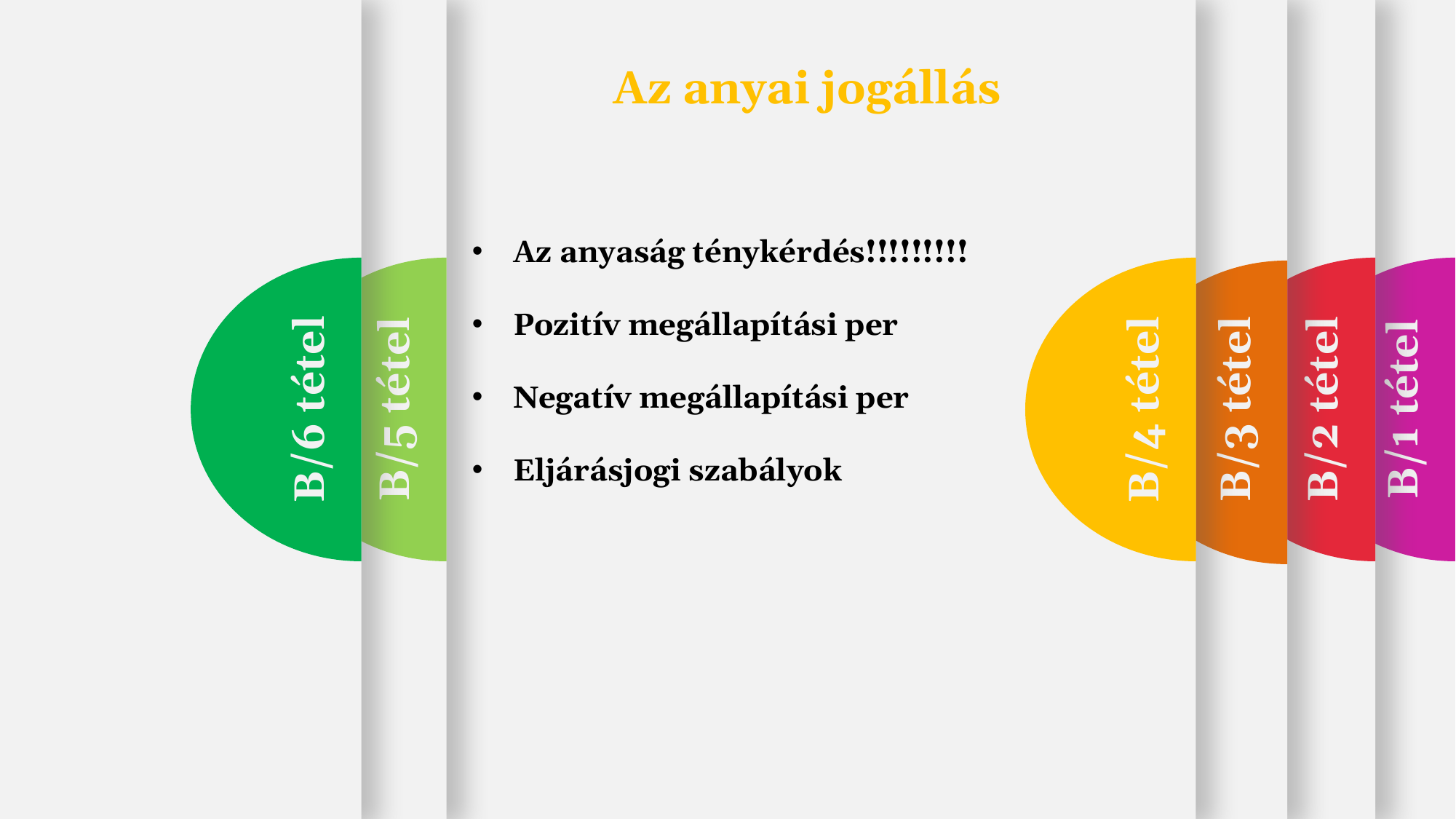

B/4 tétel

B/1 tétel

B/3 tétel

B/2 tétel

B/6 tétel

B/5 tétel
Az anyai jogállás
Az anyaság ténykérdés!!!!!!!!!

Pozitív megállapítási per

Negatív megállapítási per

Eljárásjogi szabályok